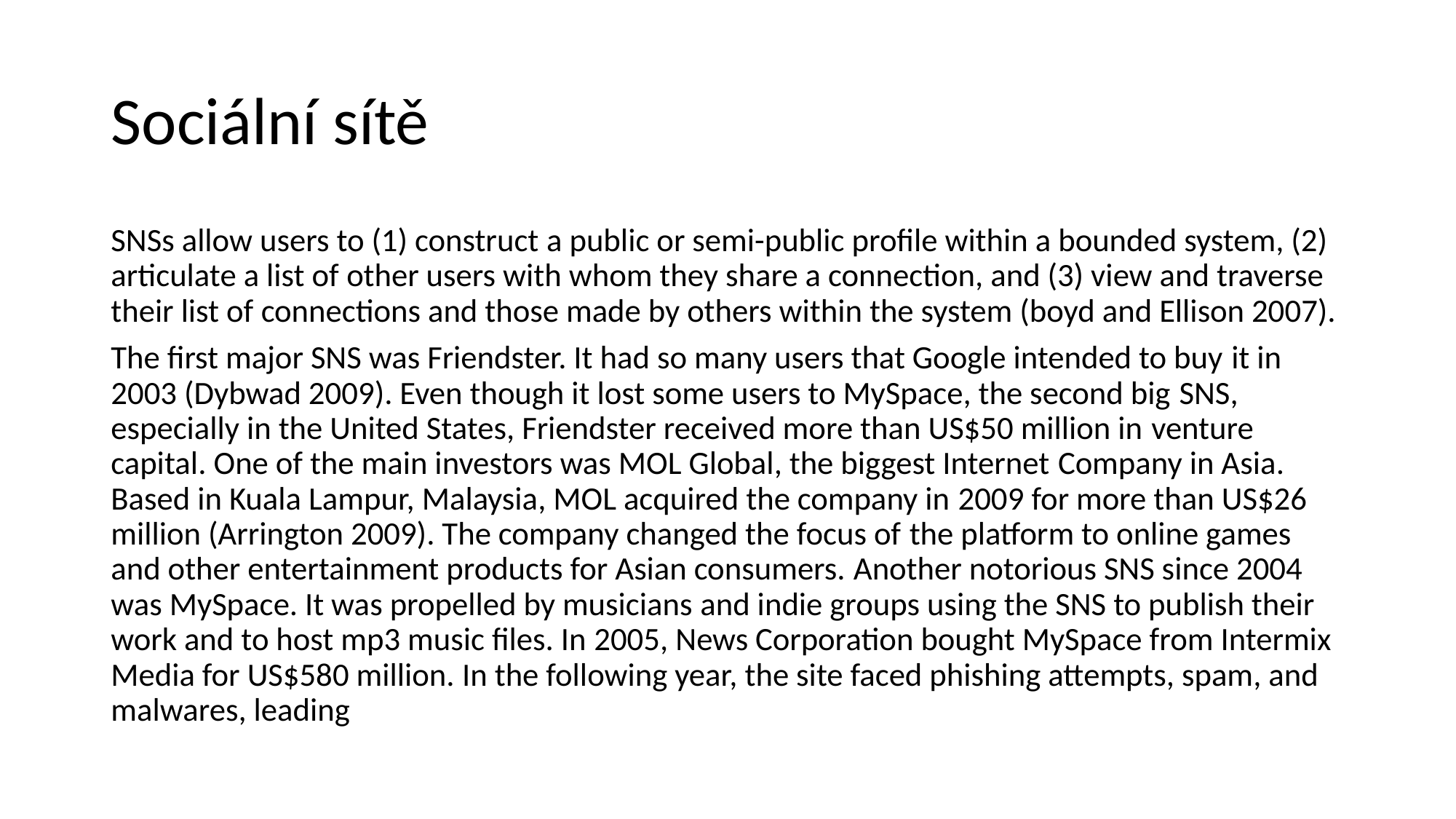

# Sociální sítě
SNSs allow users to (1) construct a public or semi-public profile within a bounded system, (2) articulate a list of other users with whom they share a connection, and (3) view and traverse their list of connections and those made by others within the system (boyd and Ellison 2007).
The first major SNS was Friendster. It had so many users that Google intended to buy it in 2003 (Dybwad 2009). Even though it lost some users to MySpace, the second big SNS, especially in the United States, Friendster received more than US$50 million in venture capital. One of the main investors was MOL Global, the biggest Internet Company in Asia. Based in Kuala Lampur, Malaysia, MOL acquired the company in 2009 for more than US$26 million (Arrington 2009). The company changed the focus of the platform to online games and other entertainment products for Asian consumers. Another notorious SNS since 2004 was MySpace. It was propelled by musicians and indie groups using the SNS to publish their work and to host mp3 music files. In 2005, News Corporation bought MySpace from Intermix Media for US$580 million. In the following year, the site faced phishing attempts, spam, and malwares, leading